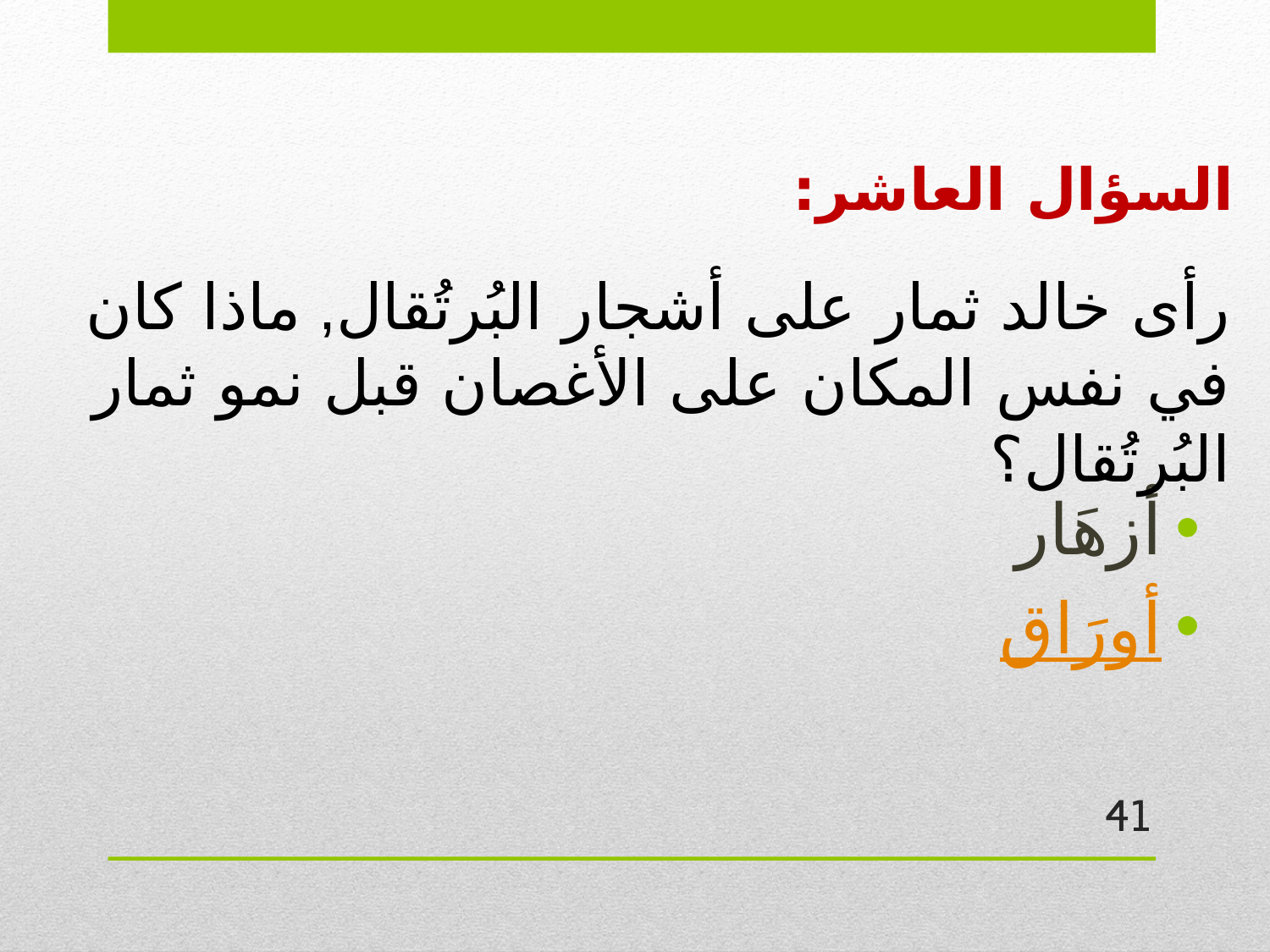

# السؤال العاشر:
رأى خالد ثمار على أشجار البُرتُقال, ماذا كان في نفس المكان على الأغصان قبل نمو ثمار البُرتُقال؟
أزهَار
أورَاق
41